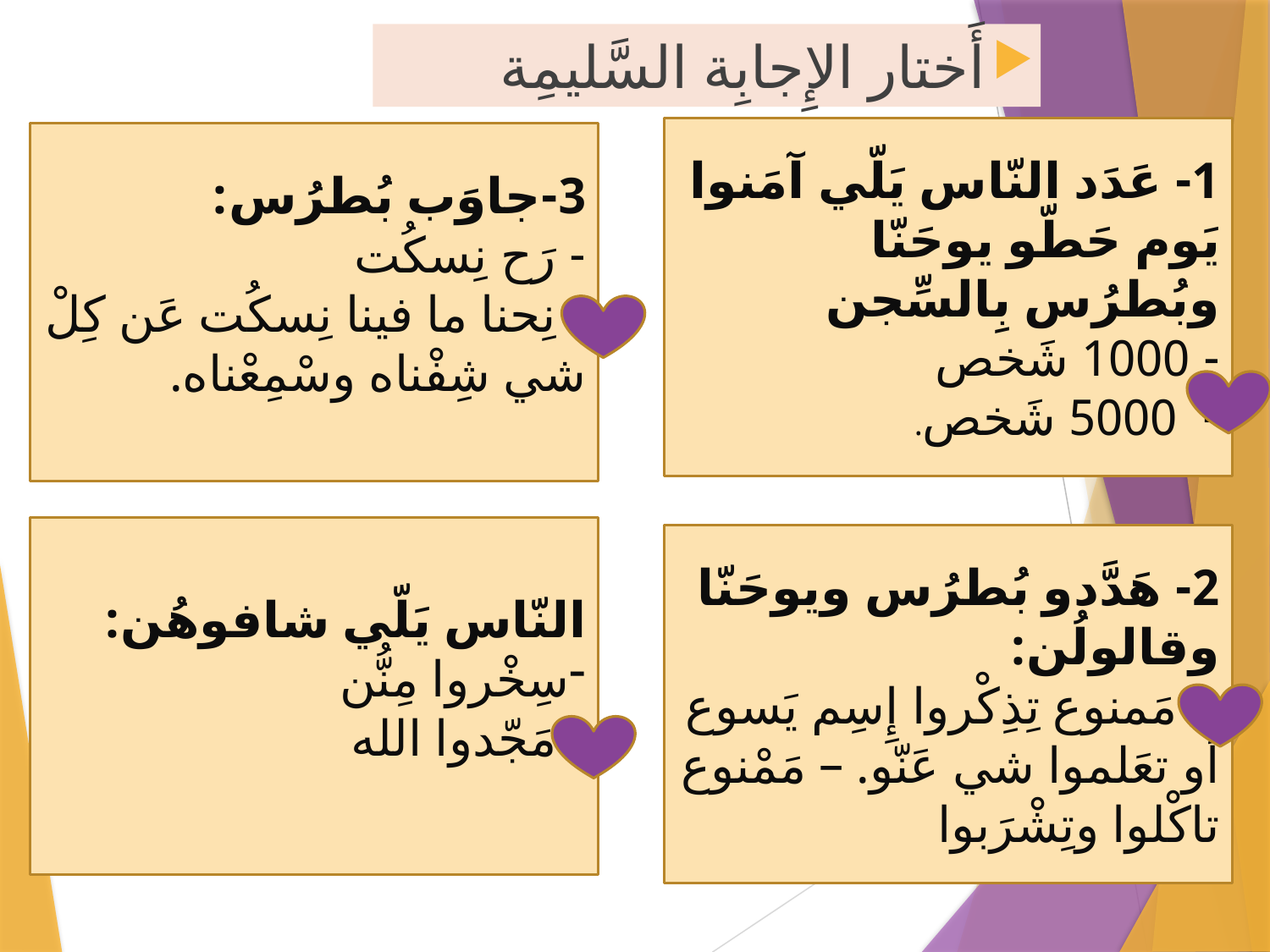

أَختار الإِجابِة السَّليمِة
1- عَدَد النّاس يَلّي آمَنوا يَوم حَطّو يوحَنّا وبُطرُس بِالسِّجن
- 1000 شَخص
-  5000 شَخص.
3-جاوَب بُطرُس:
- رَح نِسكُت
- نِحنا ما فينا نِسكُت عَن كِلْ شي شِفْناه وسْمِعْناه.

النّاس يَلّي شافوهُن:
سِخْروا مِنُّن
 مَجّدوا الله

2- هَدَّدو بُطرُس ويوحَنّا  وقالولُن:
 - مَمنوع تِذِكْروا إِسِم يَسوع أو تعَلموا شي عَنّو. – مَمْنوع تاكْلوا وتِشْرَبوا